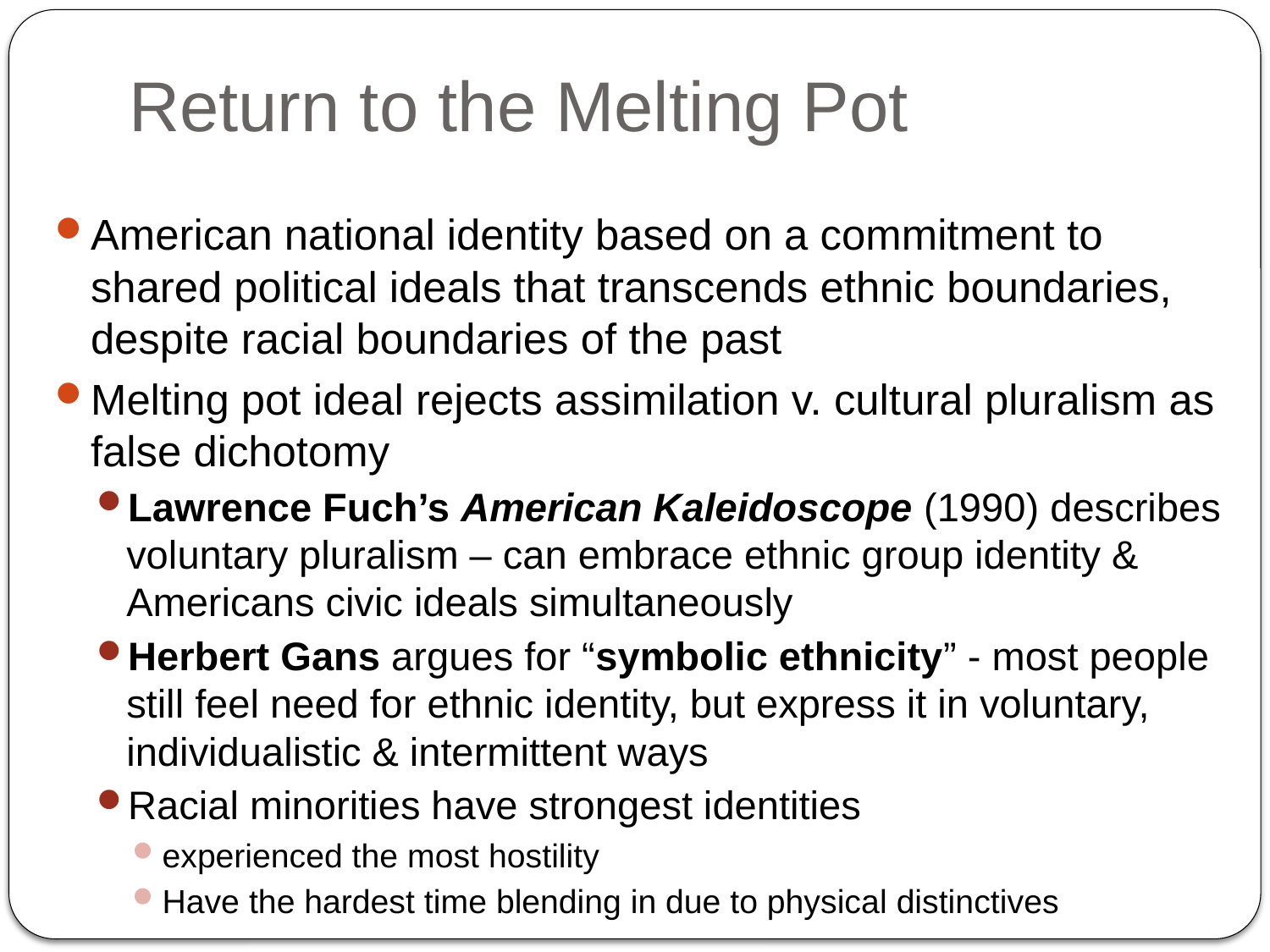

# Return to the Melting Pot
American national identity based on a commitment to shared political ideals that transcends ethnic boundaries, despite racial boundaries of the past
Melting pot ideal rejects assimilation v. cultural pluralism as false dichotomy
Lawrence Fuch’s American Kaleidoscope (1990) describes voluntary pluralism – can embrace ethnic group identity & Americans civic ideals simultaneously
Herbert Gans argues for “symbolic ethnicity” - most people still feel need for ethnic identity, but express it in voluntary, individualistic & intermittent ways
Racial minorities have strongest identities
experienced the most hostility
Have the hardest time blending in due to physical distinctives